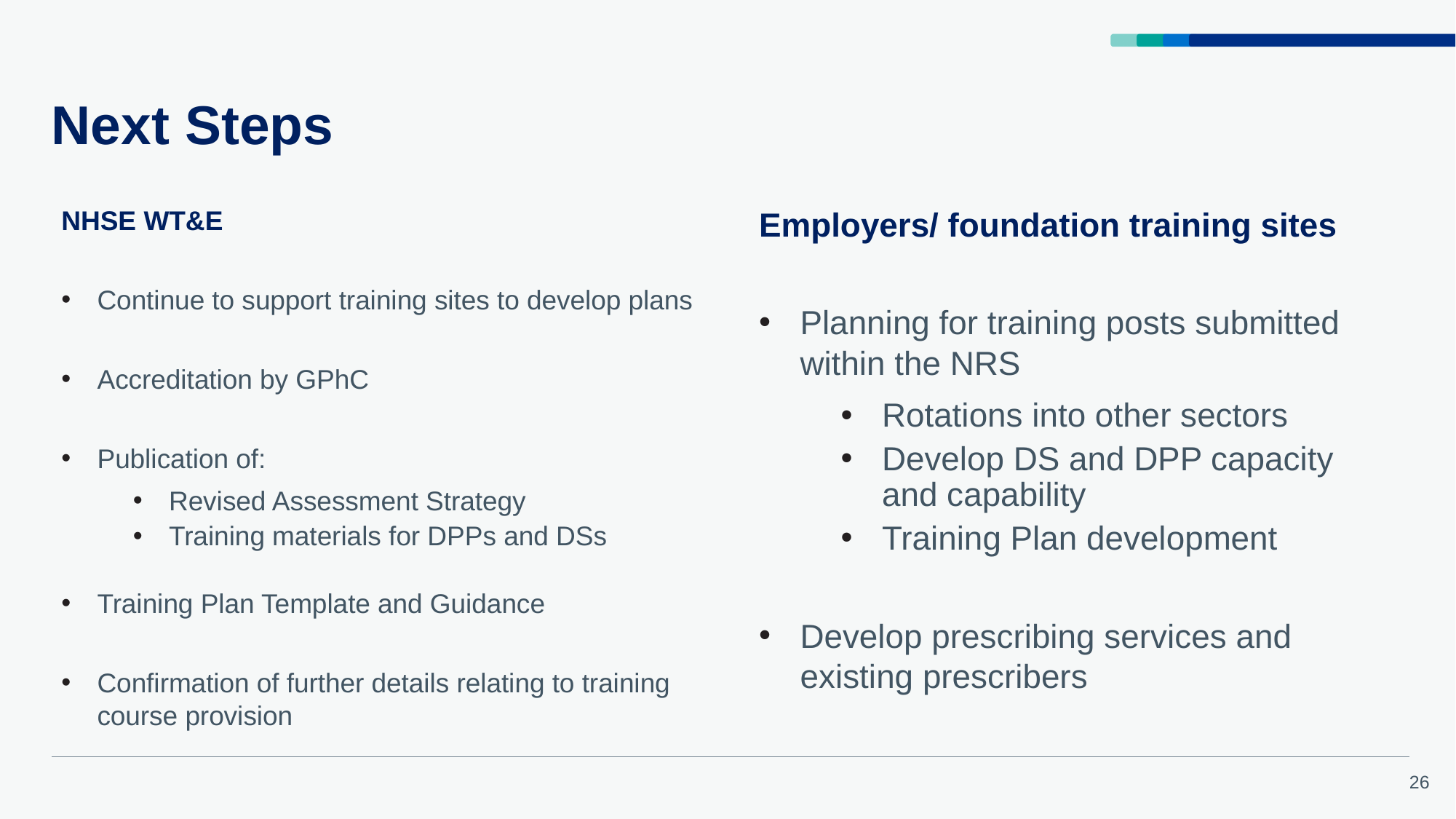

# Next Steps
NHSE WT&E

Continue to support training sites to develop plans

Accreditation by GPhC

Publication of:
Revised Assessment Strategy
Training materials for DPPs and DSs

Training Plan Template and Guidance

Confirmation of further details relating to training course provision

Employers/ foundation training sites

Planning for training posts submitted within the NRS
Rotations into other sectors
Develop DS and DPP capacity and capability
Training Plan development

Develop prescribing services and existing prescribers